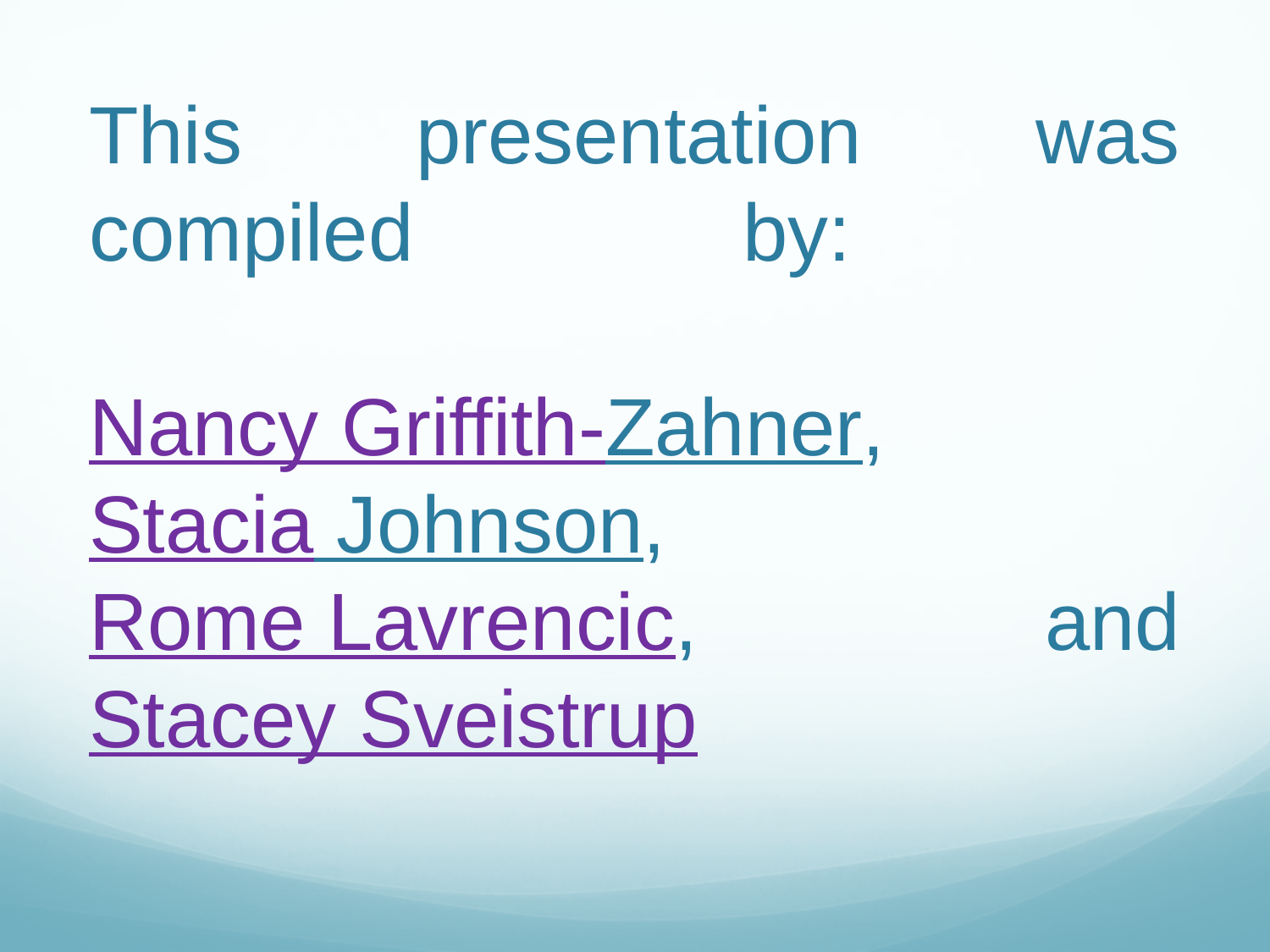

# This presentation was compiled by: Nancy Griffith-Zahner, Stacia Johnson, Rome Lavrencic, and Stacey Sveistrup